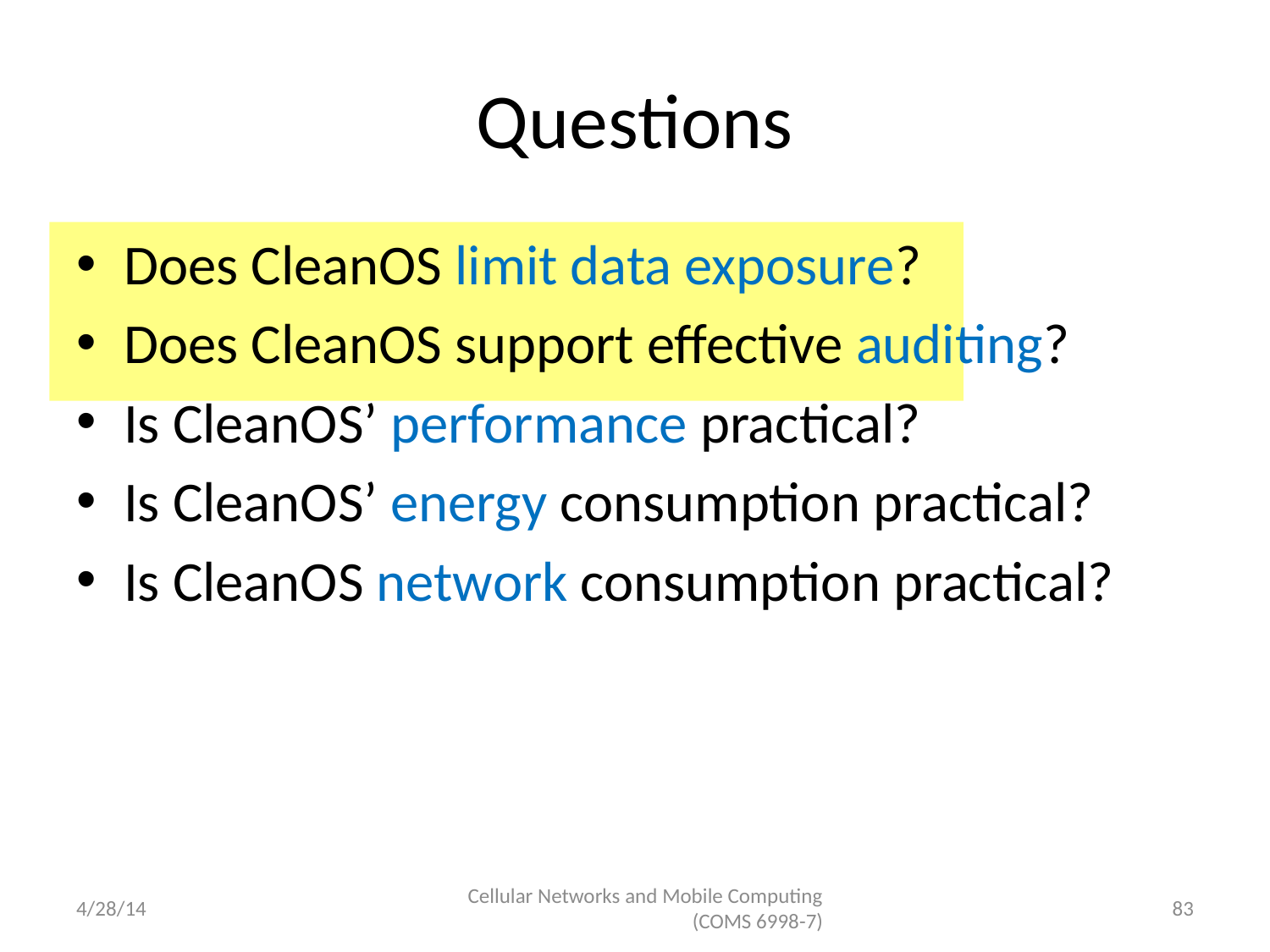

# Questions

Does CleanOS limit data exposure?
Does CleanOS support effective auditing?
Is CleanOS’ performance practical?
Is CleanOS’ energy consumption practical?
Is CleanOS network consumption practical?
4/28/14
Cellular Networks and Mobile Computing (COMS 6998-7)
83